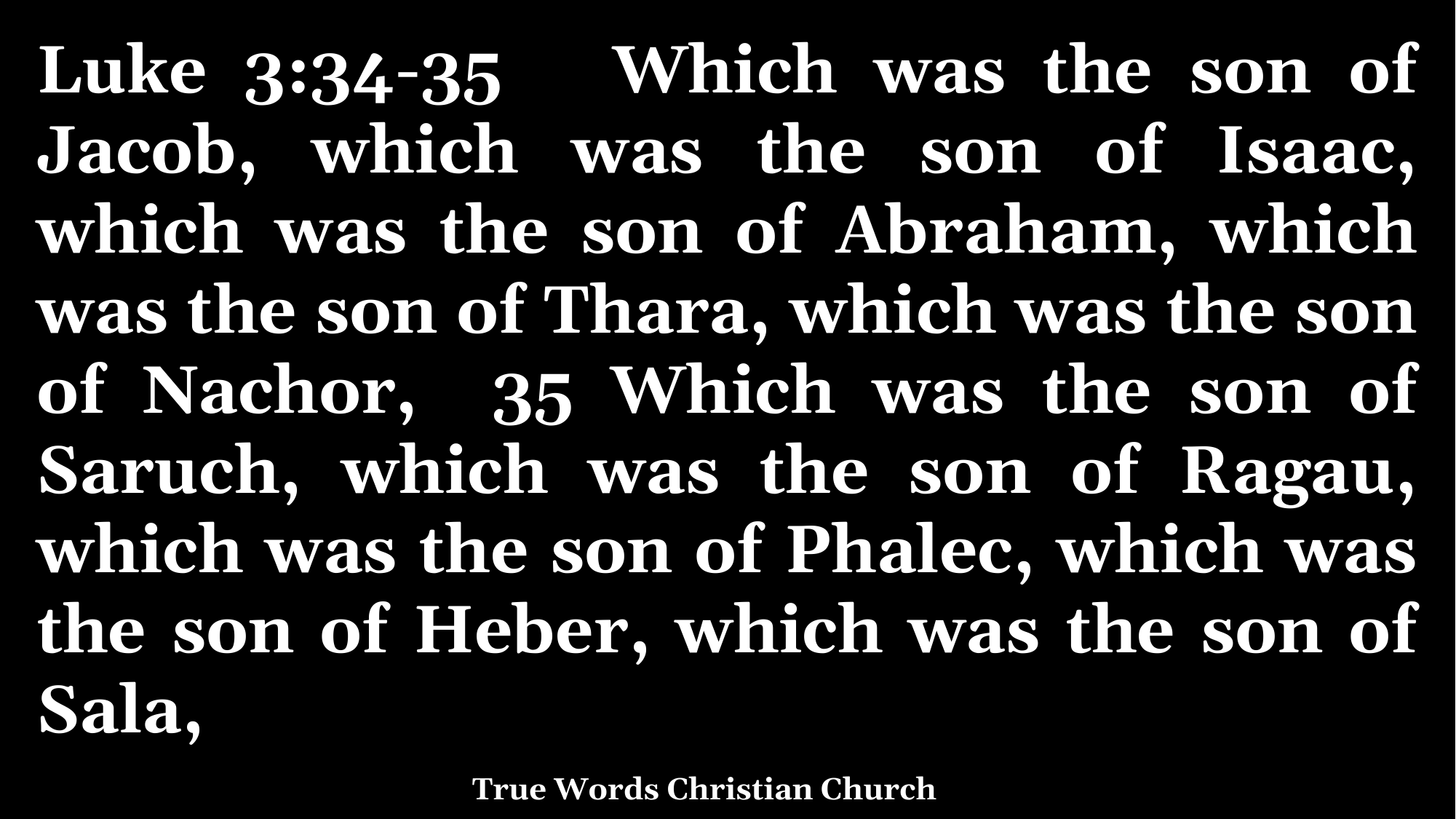

Luke 3:34-35   Which was the son of Jacob, which was the son of Isaac, which was the son of Abraham, which was the son of Thara, which was the son of Nachor,  35 Which was the son of Saruch, which was the son of Ragau, which was the son of Phalec, which was the son of Heber, which was the son of Sala,
True Words Christian Church